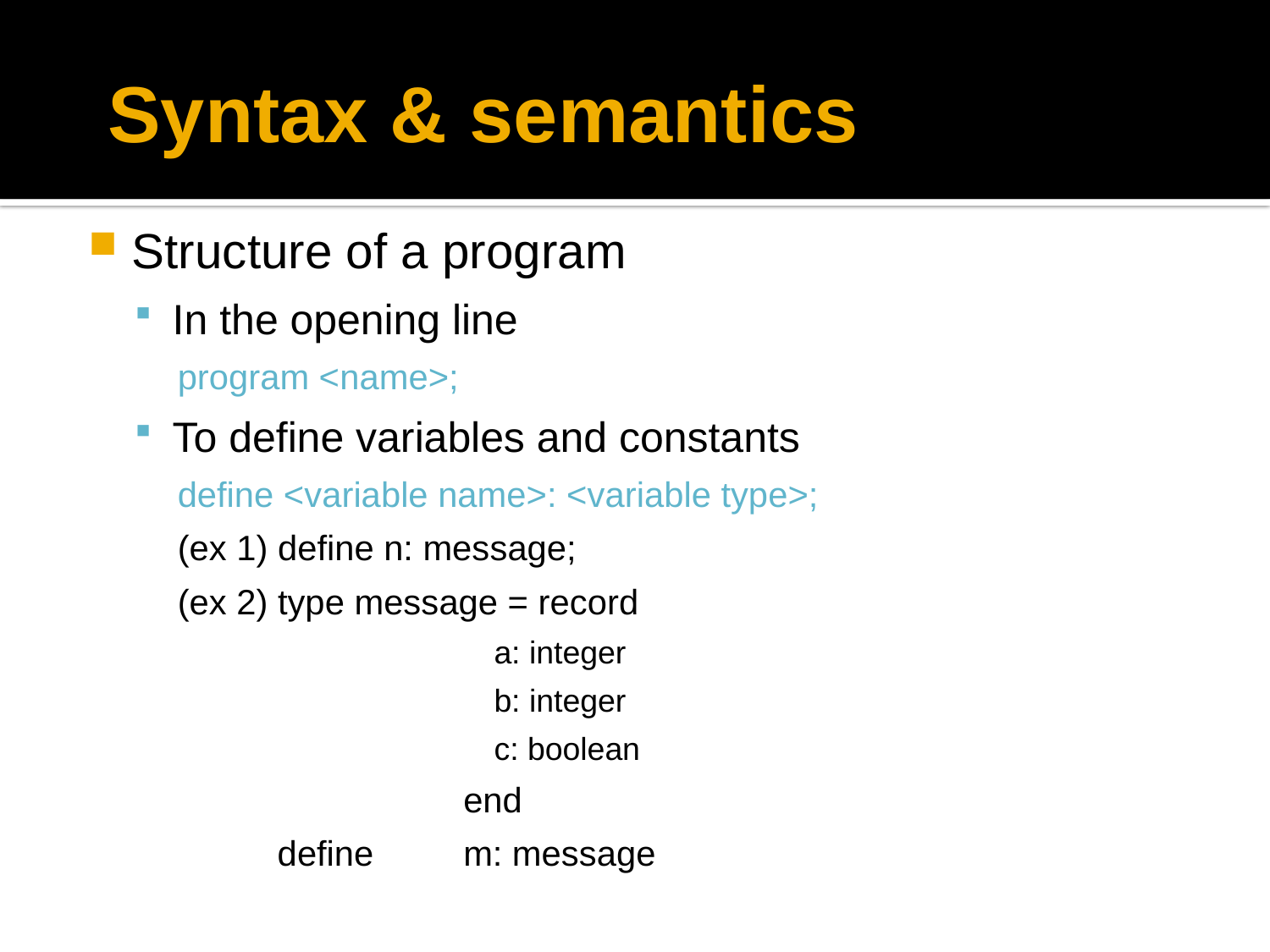

# Syntax & semantics
Structure of a program
In the opening line
program <name>;
To define variables and constants
define <variable name>: <variable type>;
(ex 1) define n: message;
(ex 2) type message = record
			a: integer
			b: integer
			c: boolean
			end
	       define	m: message